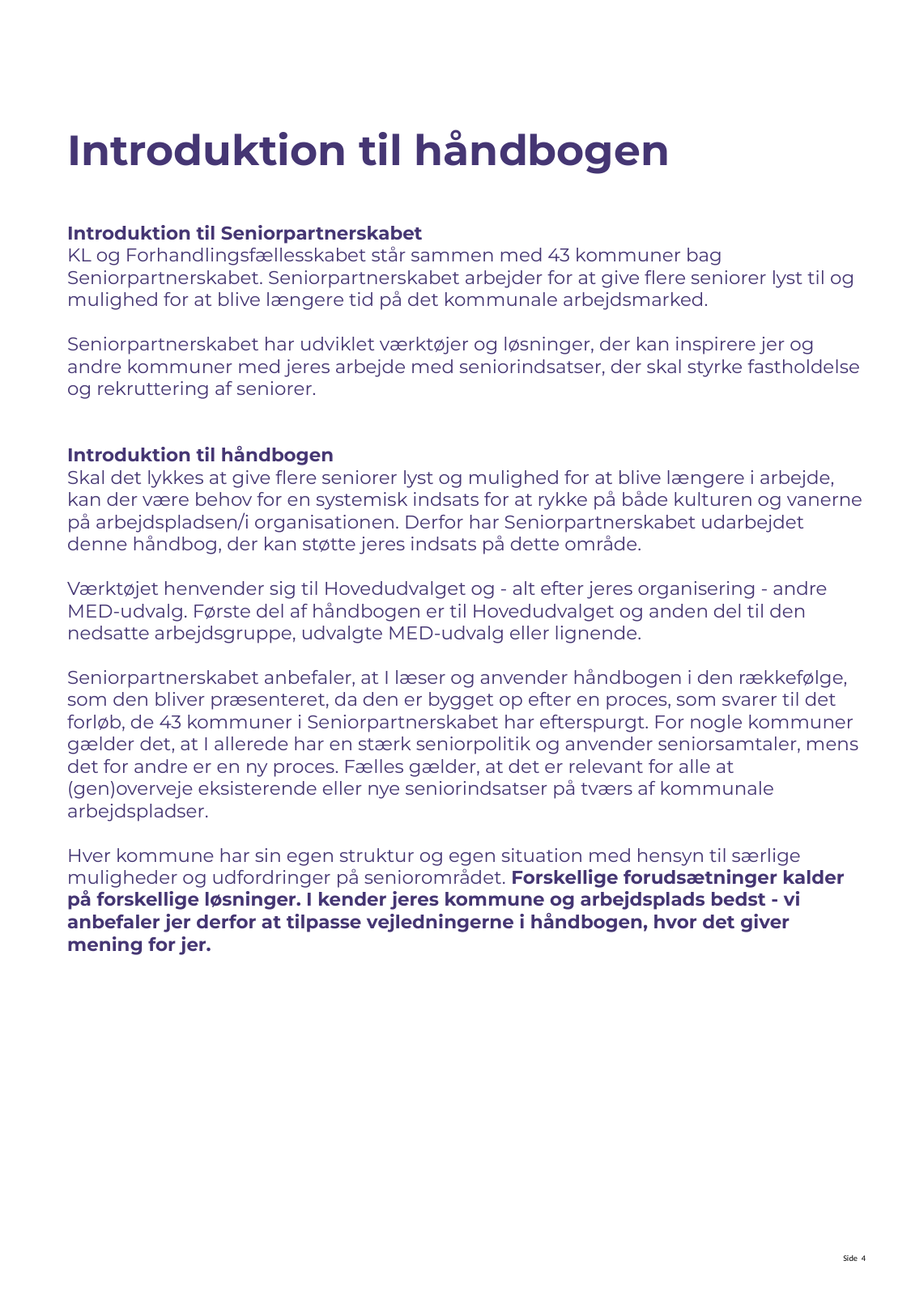

# Introduktion til håndbogen
Introduktion til Seniorpartnerskabet
KL og Forhandlingsfællesskabet står sammen med 43 kommuner bag Seniorpartnerskabet. Seniorpartnerskabet arbejder for at give flere seniorer lyst til og mulighed for at blive længere tid på det kommunale arbejdsmarked.

Seniorpartnerskabet har udviklet værktøjer og løsninger, der kan inspirere jer og andre kommuner med jeres arbejde med seniorindsatser, der skal styrke fastholdelse og rekruttering af seniorer.

Introduktion til håndbogen
Skal det lykkes at give flere seniorer lyst og mulighed for at blive længere i arbejde, kan der være behov for en systemisk indsats for at rykke på både kulturen og vanerne på arbejdspladsen/i organisationen. Derfor har Seniorpartnerskabet udarbejdet denne håndbog, der kan støtte jeres indsats på dette område.

Værktøjet henvender sig til Hovedudvalget og - alt efter jeres organisering - andre MED-udvalg. Første del af håndbogen er til Hovedudvalget og anden del til den nedsatte arbejdsgruppe, udvalgte MED-udvalg eller lignende.

Seniorpartnerskabet anbefaler, at I læser og anvender håndbogen i den rækkefølge, som den bliver præsenteret, da den er bygget op efter en proces, som svarer til det forløb, de 43 kommuner i Seniorpartnerskabet har efterspurgt. For nogle kommuner gælder det, at I allerede har en stærk seniorpolitik og anvender seniorsamtaler, mens det for andre er en ny proces. Fælles gælder, at det er relevant for alle at (gen)overveje eksisterende eller nye seniorindsatser på tværs af kommunale arbejdspladser.

Hver kommune har sin egen struktur og egen situation med hensyn til særlige muligheder og udfordringer på seniorområdet. Forskellige forudsætninger kalder på forskellige løsninger. I kender jeres kommune og arbejdsplads bedst - vi anbefaler jer derfor at tilpasse vejledningerne i håndbogen, hvor det giver mening for jer.